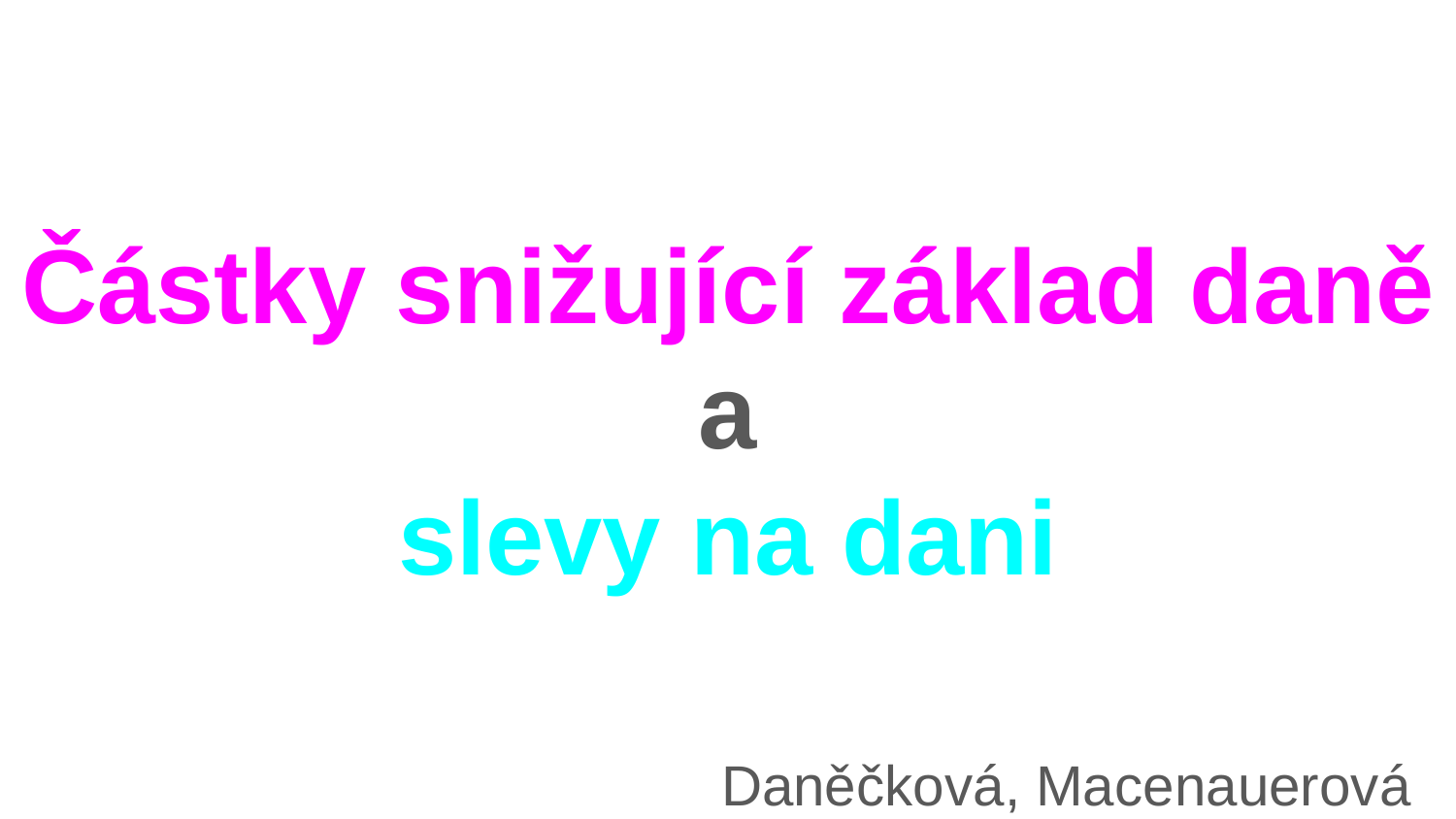

# Částky snižující základ daně
a
slevy na dani
Daněčková, Macenauerová